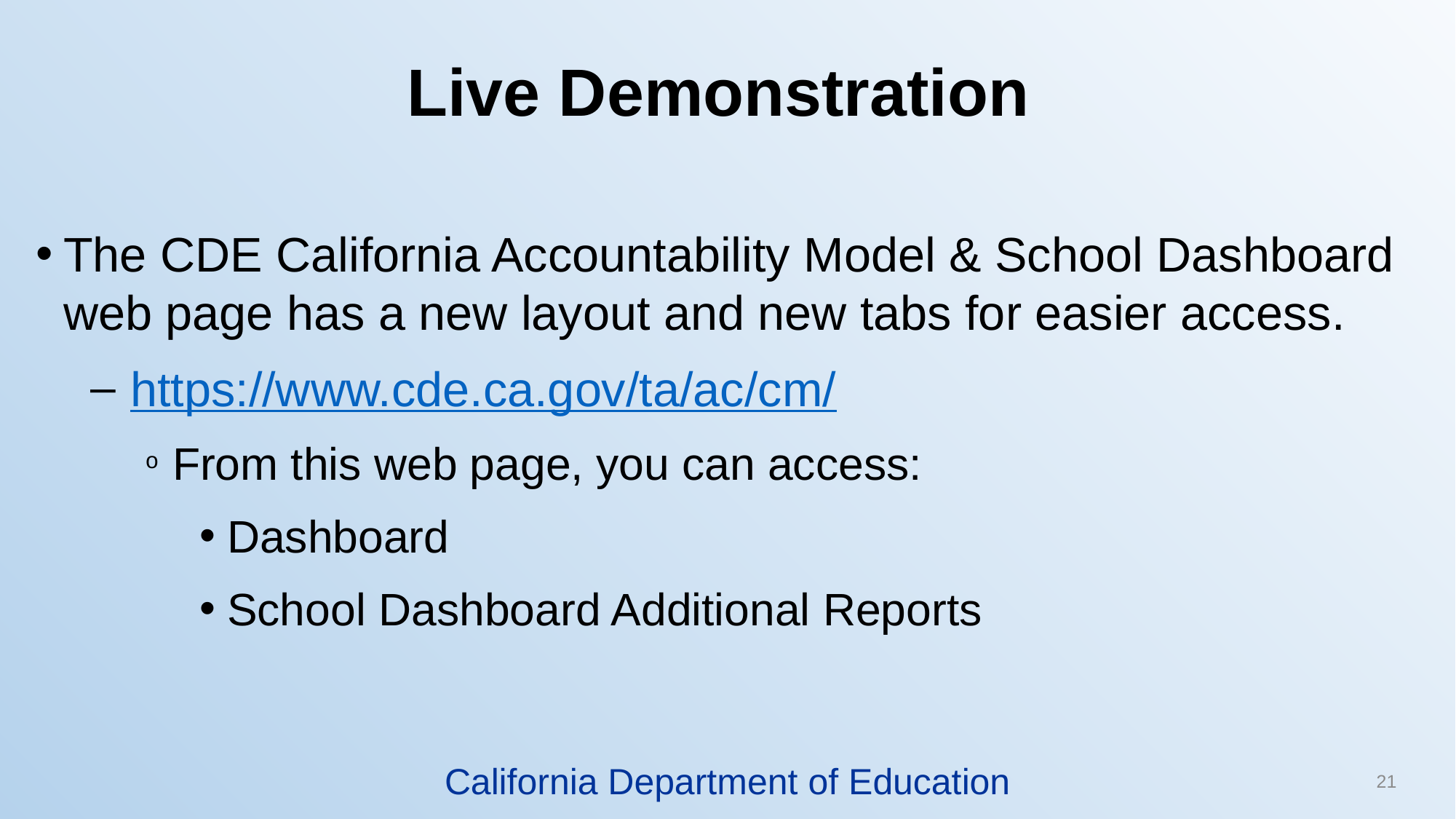

# Live Demonstration
The CDE California Accountability Model & School Dashboard web page has a new layout and new tabs for easier access.
 https://www.cde.ca.gov/ta/ac/cm/
From this web page, you can access:
Dashboard
School Dashboard Additional Reports
California Department of Education
21